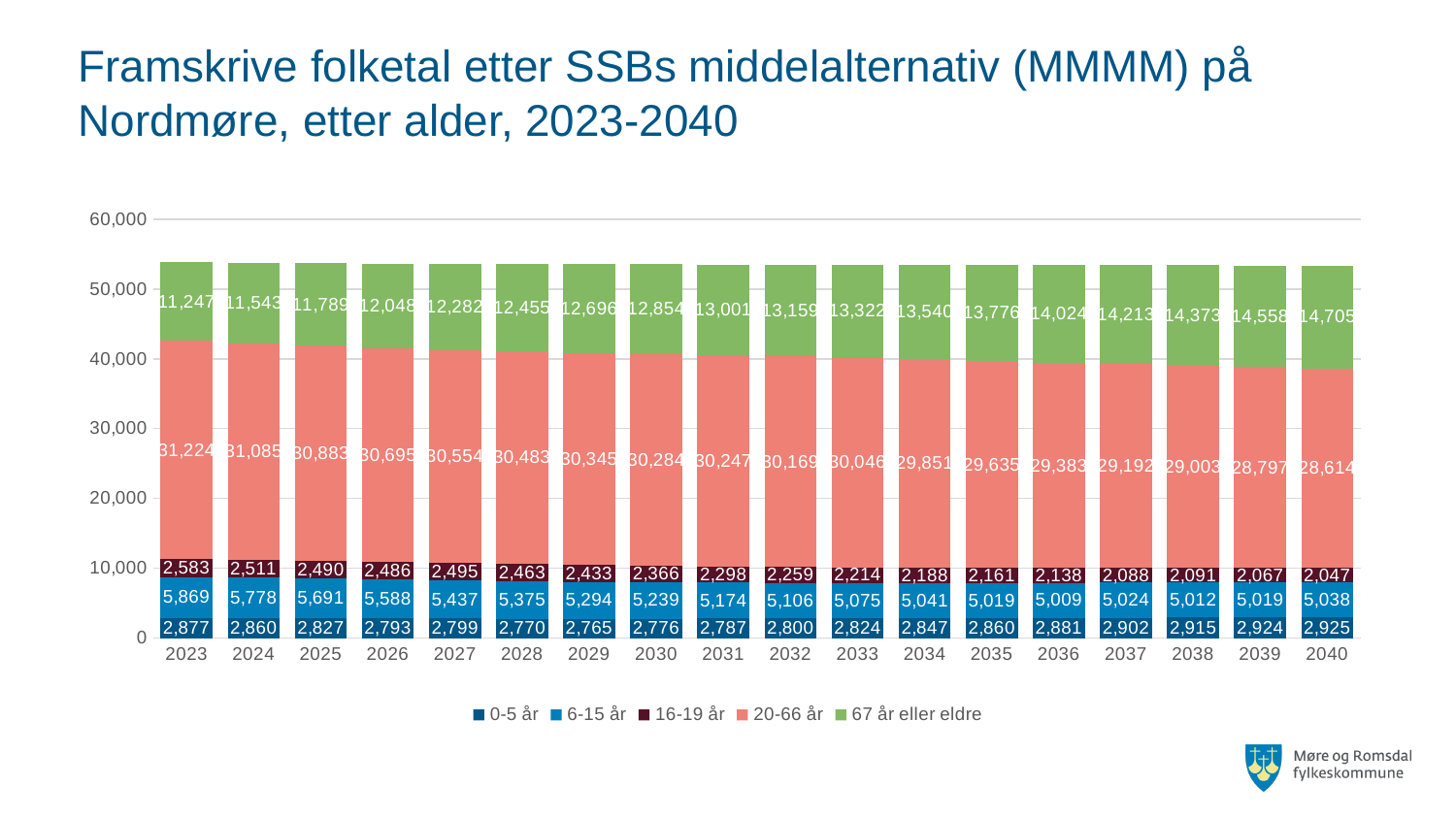

# Framskrive folketal etter SSBs middelalternativ (MMMM) på Nordmøre, etter alder, 2023-2040

### Chart

| Category | 0-5 år | 6-15 år | 16-19 år | 20-66 år | 67 år eller eldre |
|---|---|---|---|---|---|
| 2023 | 2877.0 | 5869.0 | 2583.0 | 31224.0 | 11247.0 |
| 2024 | 2860.0 | 5778.0 | 2511.0 | 31085.0 | 11543.0 |
| 2025 | 2827.0 | 5691.0 | 2490.0 | 30883.0 | 11789.0 |
| 2026 | 2793.0 | 5588.0 | 2486.0 | 30695.0 | 12048.0 |
| 2027 | 2799.0 | 5437.0 | 2495.0 | 30554.0 | 12282.0 |
| 2028 | 2770.0 | 5375.0 | 2463.0 | 30483.0 | 12455.0 |
| 2029 | 2765.0 | 5294.0 | 2433.0 | 30345.0 | 12696.0 |
| 2030 | 2776.0 | 5239.0 | 2366.0 | 30284.0 | 12854.0 |
| 2031 | 2787.0 | 5174.0 | 2298.0 | 30247.0 | 13001.0 |
| 2032 | 2800.0 | 5106.0 | 2259.0 | 30169.0 | 13159.0 |
| 2033 | 2824.0 | 5075.0 | 2214.0 | 30046.0 | 13322.0 |
| 2034 | 2847.0 | 5041.0 | 2188.0 | 29851.0 | 13540.0 |
| 2035 | 2860.0 | 5019.0 | 2161.0 | 29635.0 | 13776.0 |
| 2036 | 2881.0 | 5009.0 | 2138.0 | 29383.0 | 14024.0 |
| 2037 | 2902.0 | 5024.0 | 2088.0 | 29192.0 | 14213.0 |
| 2038 | 2915.0 | 5012.0 | 2091.0 | 29003.0 | 14373.0 |
| 2039 | 2924.0 | 5019.0 | 2067.0 | 28797.0 | 14558.0 |
| 2040 | 2925.0 | 5038.0 | 2047.0 | 28614.0 | 14705.0 |